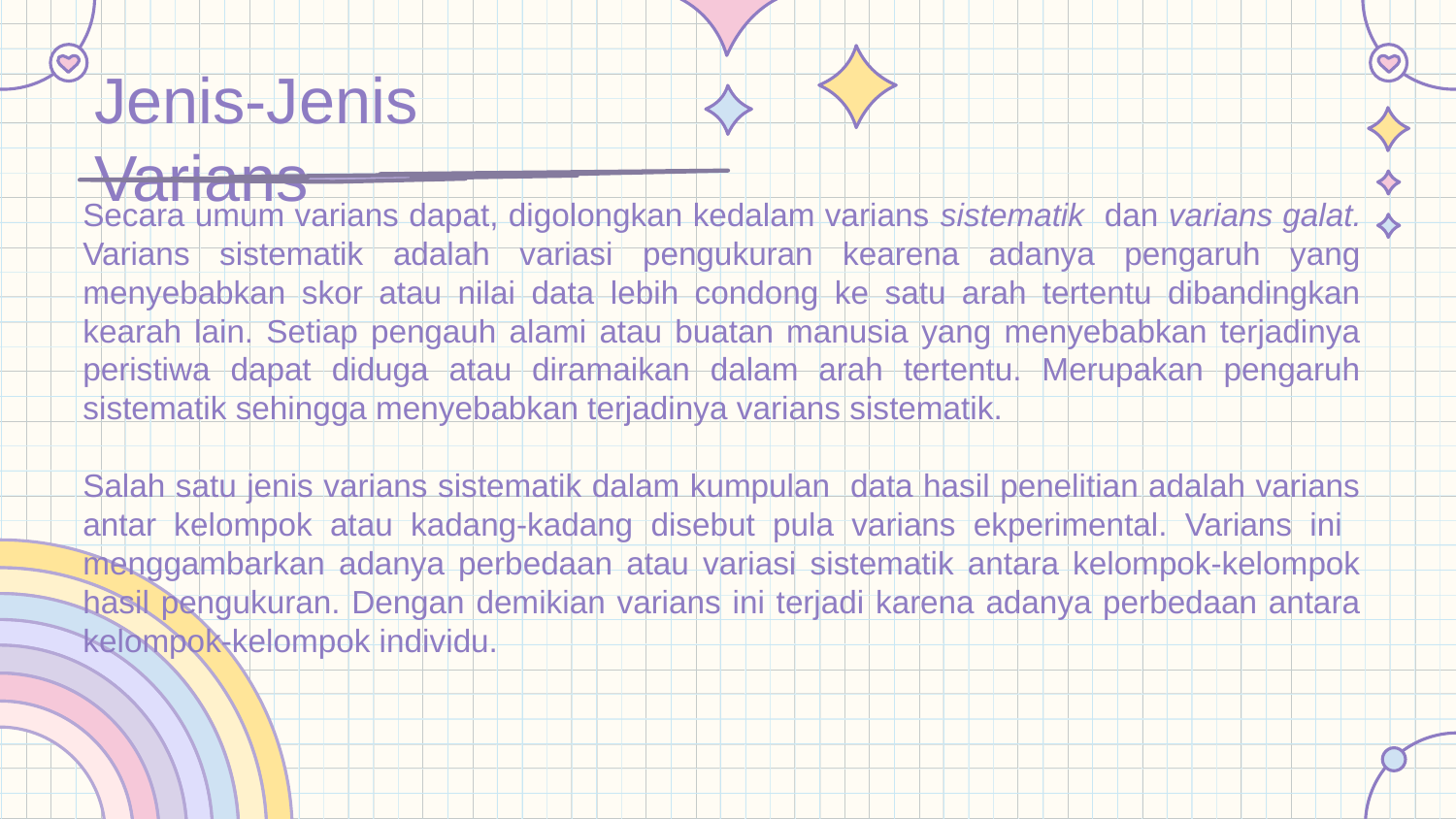

# Jenis-Jenis Varians
Secara umum varians dapat, digolongkan kedalam varians sistematik  dan varians galat. Varians sistematik adalah variasi pengukuran kearena adanya pengaruh yang menyebabkan skor atau nilai data lebih condong ke satu arah tertentu dibandingkan kearah lain. Setiap pengauh alami atau buatan manusia yang menyebabkan terjadinya peristiwa dapat diduga atau diramaikan dalam arah tertentu. Merupakan pengaruh sistematik sehingga menyebabkan terjadinya varians sistematik.

Salah satu jenis varians sistematik dalam kumpulan  data hasil penelitian adalah varians antar kelompok atau kadang-kadang disebut pula varians ekperimental. Varians ini  menggambarkan adanya perbedaan atau variasi sistematik antara kelompok-kelompok hasil pengukuran. Dengan demikian varians ini terjadi karena adanya perbedaan antara kelompok-kelompok individu.